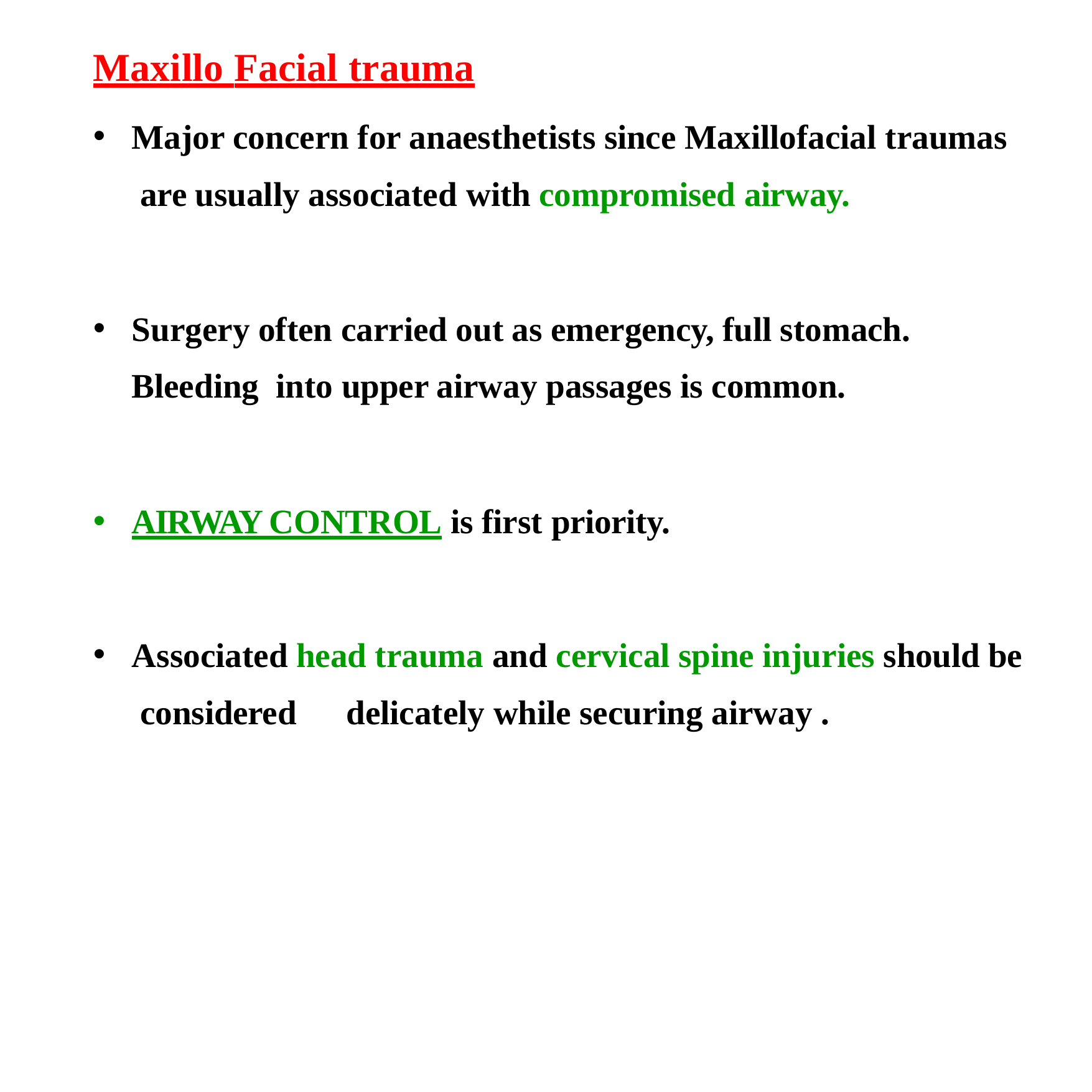

# Maxillo Facial trauma
Major concern for anaesthetists since Maxillofacial traumas  are usually associated with compromised airway.

Surgery often carried out as emergency, full stomach. Bleeding  into upper airway passages is common.

AIRWAY CONTROL is first priority.

Associated head trauma and cervical spine injuries should be  considered	delicately while securing airway .